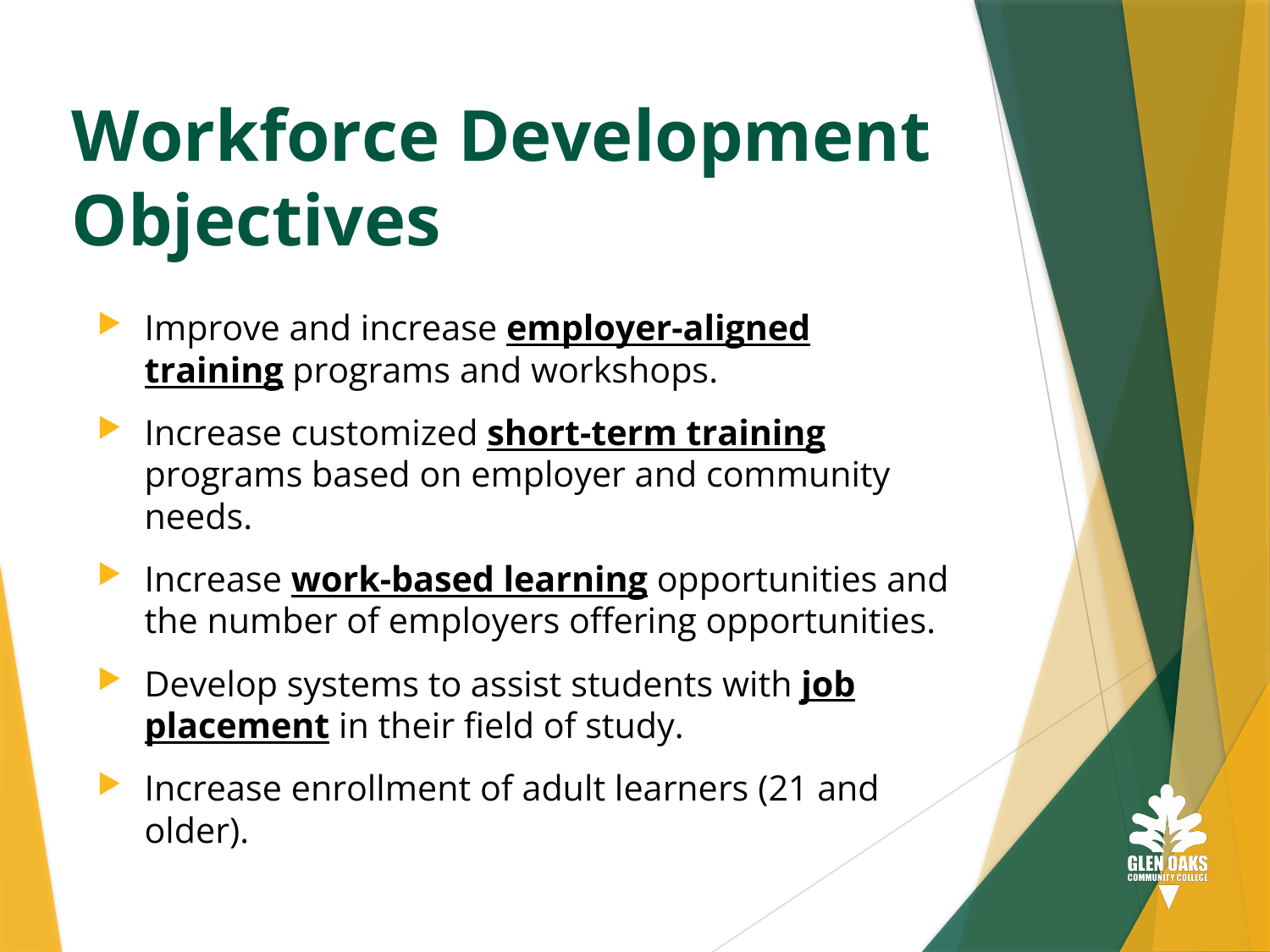

# Workforce Development Objectives
Improve and increase employer-aligned training programs and workshops.
Increase customized short-term training programs based on employer and community needs.
Increase work-based learning opportunities and the number of employers offering opportunities.
Develop systems to assist students with job placement in their field of study.
Increase enrollment of adult learners (21 and older).